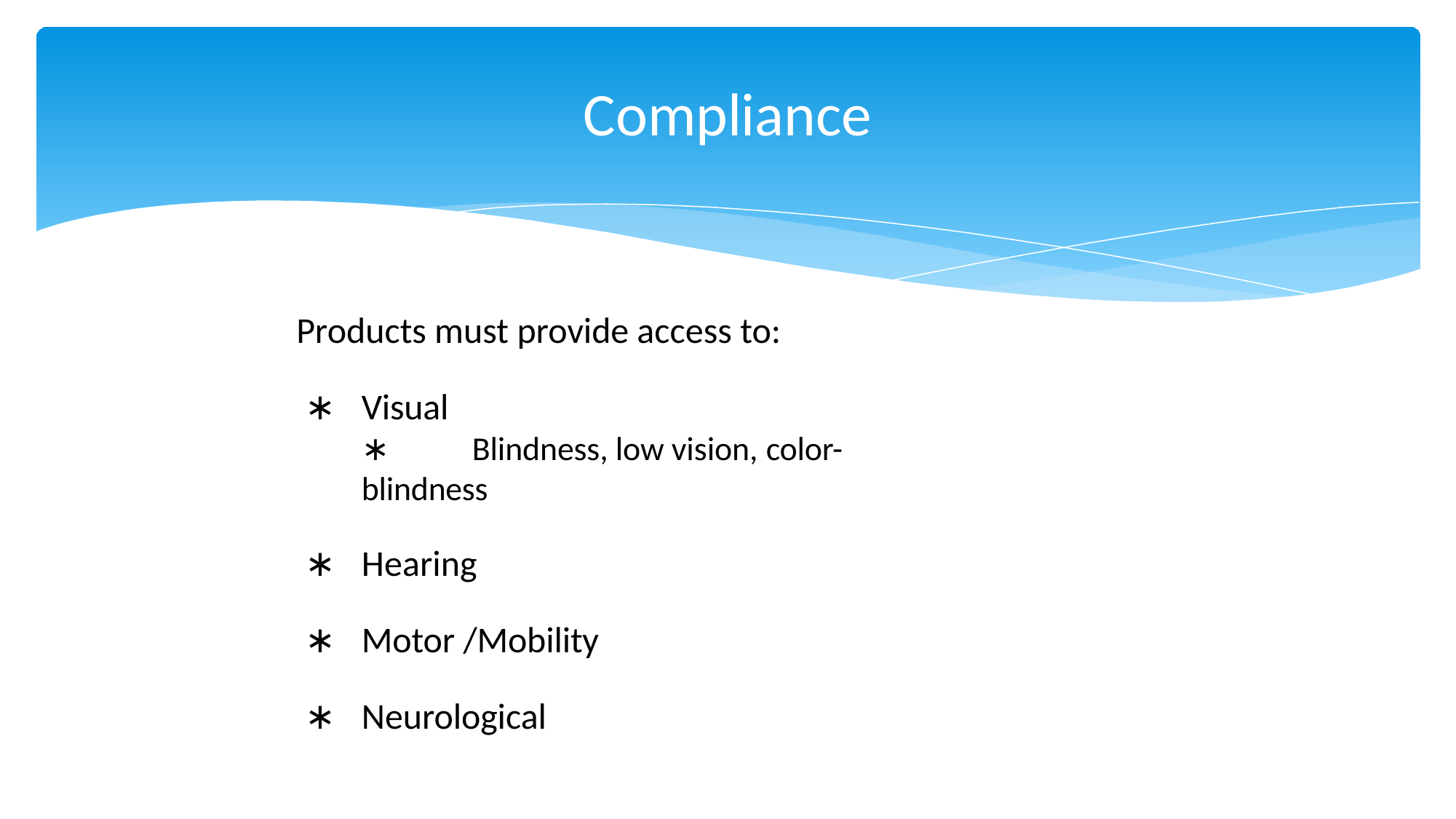

# Compliance
Products must provide access to:

∗	Visual
∗	Blindness, low vision, color-blindness

∗	Hearing

∗	Motor /Mobility

∗	Neurological